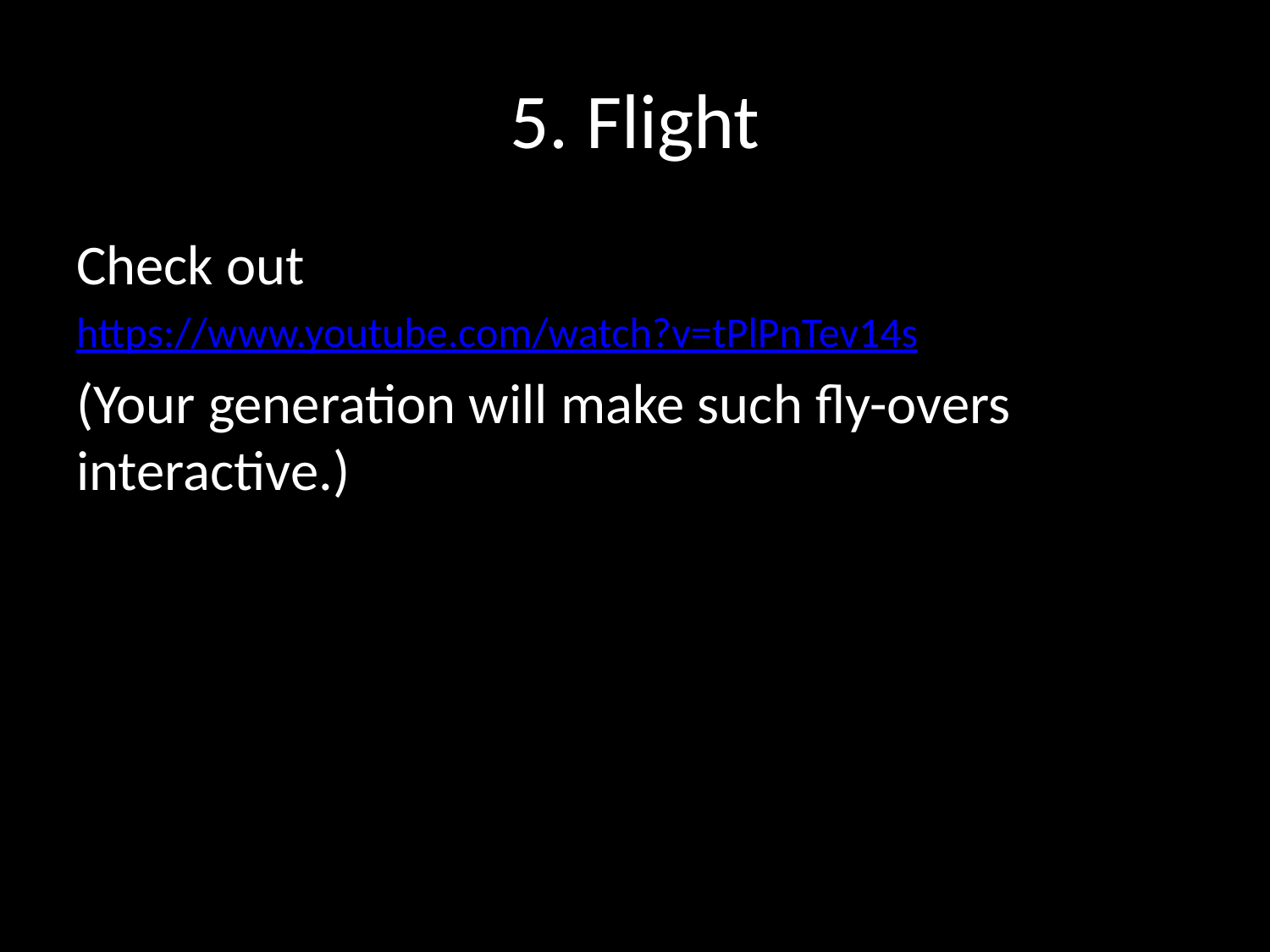

# 5. Flight
Check out
https://www.youtube.com/watch?v=tPlPnTev14s
(Your generation will make such fly-overs interactive.)